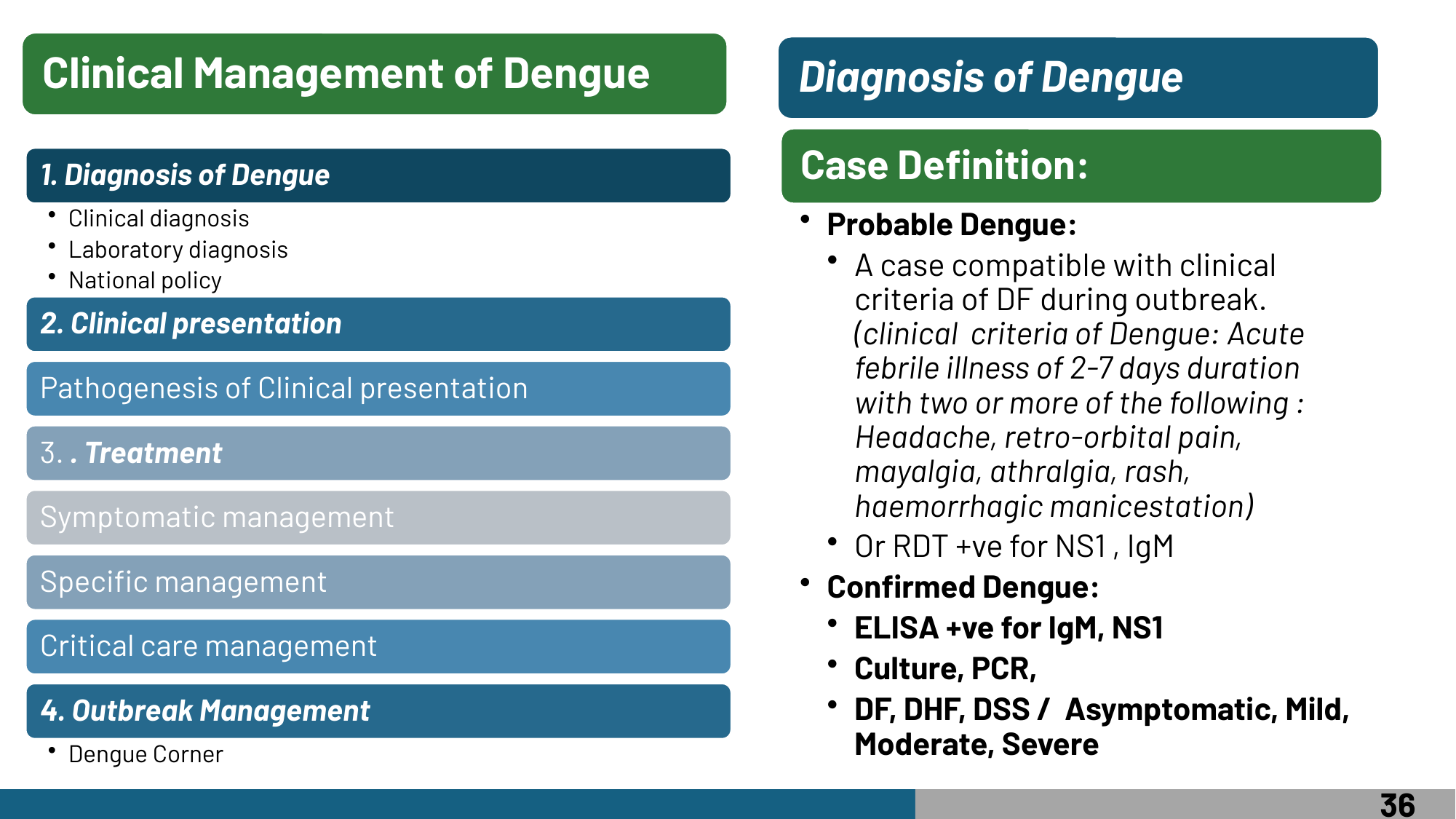

Clinical Management of Dengue
Diagnosis of Dengue
Case Definition:
Probable Dengue:
A case compatible with clinical criteria of DF during outbreak. (clinical  criteria of Dengue: Acute febrile illness of 2-7 days duration with two or more of the following : Headache, retro-orbital pain, mayalgia, athralgia, rash, haemorrhagic manicestation)
Or RDT +ve for NS1 , IgM
Confirmed Dengue:
ELISA +ve for IgM, NS1
Culture, PCR,
DF, DHF, DSS /  Asymptomatic, Mild, Moderate, Severe
1. Diagnosis of Dengue
Clinical diagnosis
Laboratory diagnosis
National policy
2. Clinical presentation
Pathogenesis of Clinical presentation
3. . Treatment
Symptomatic management
Specific management
Critical care management
4. Outbreak Management
Dengue Corner
36